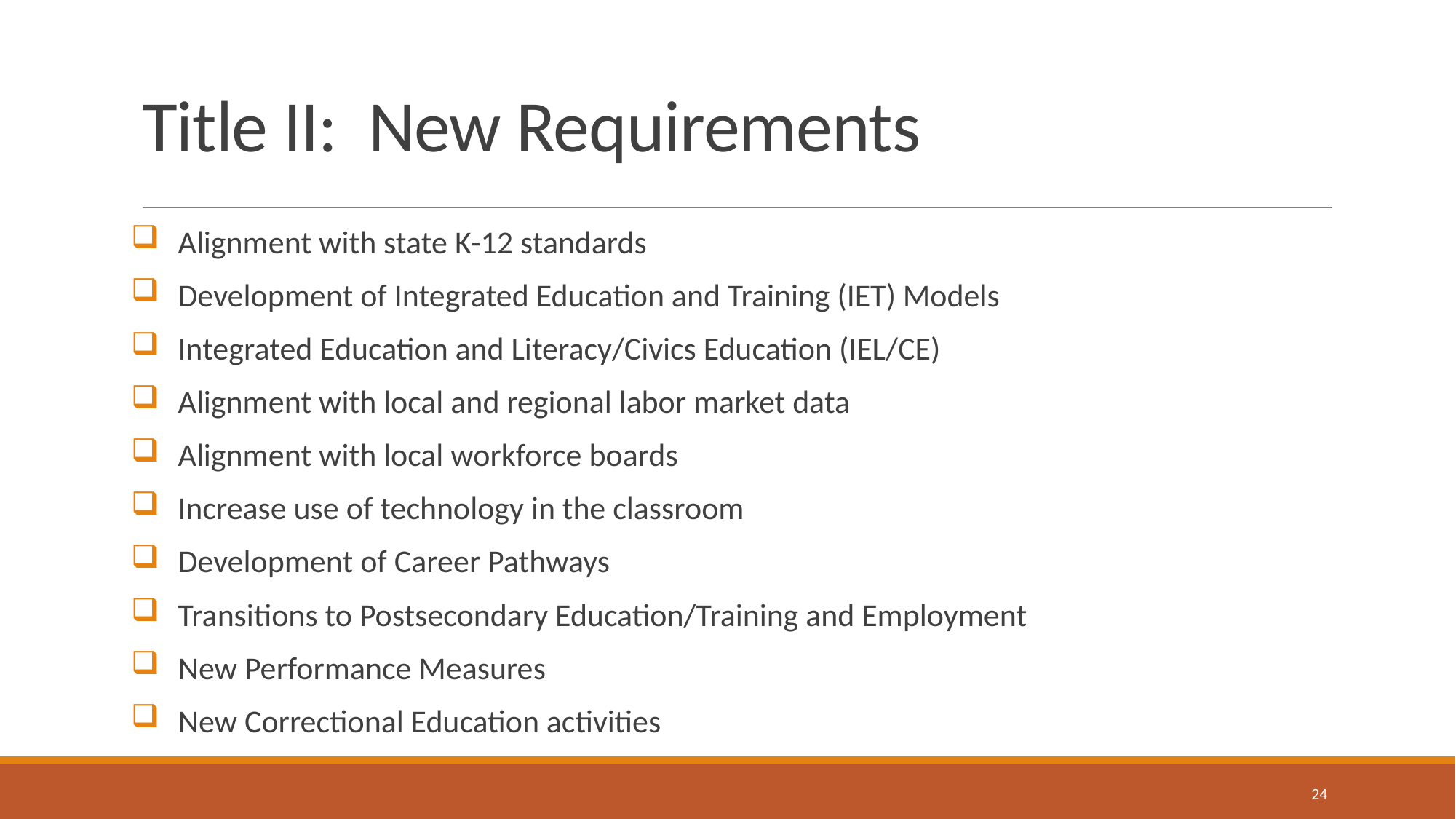

# Title II:  New Requirements
   Alignment with state K-12 standards
   Development of Integrated Education and Training (IET) Models
   Integrated Education and Literacy/Civics Education (IEL/CE)
   Alignment with local and regional labor market data
   Alignment with local workforce boards
   Increase use of technology in the classroom
   Development of Career Pathways
   Transitions to Postsecondary Education/Training and Employment
   New Performance Measures
   New Correctional Education activities
24